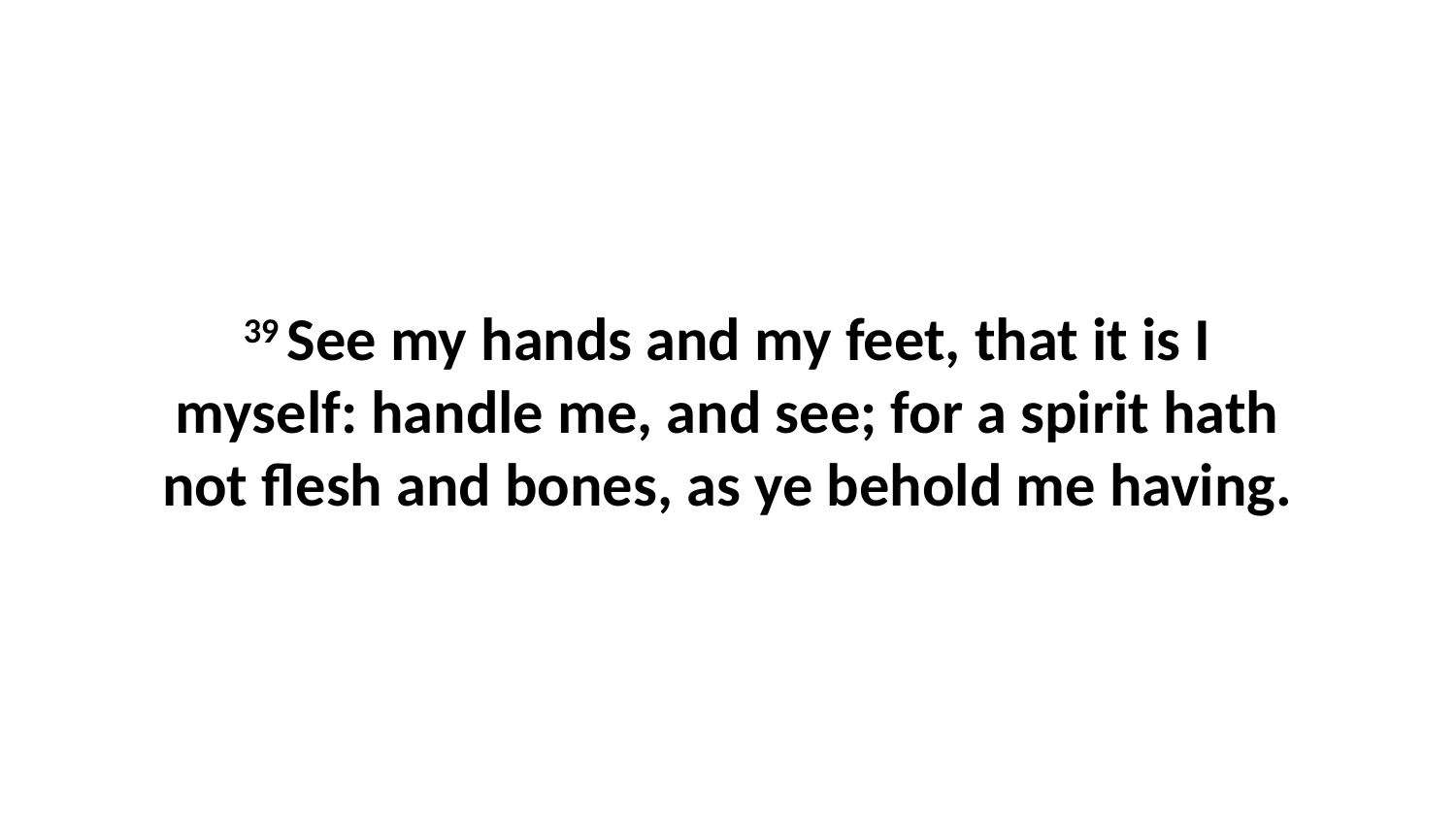

39 See my hands and my feet, that it is I myself: handle me, and see; for a spirit hath not flesh and bones, as ye behold me having.